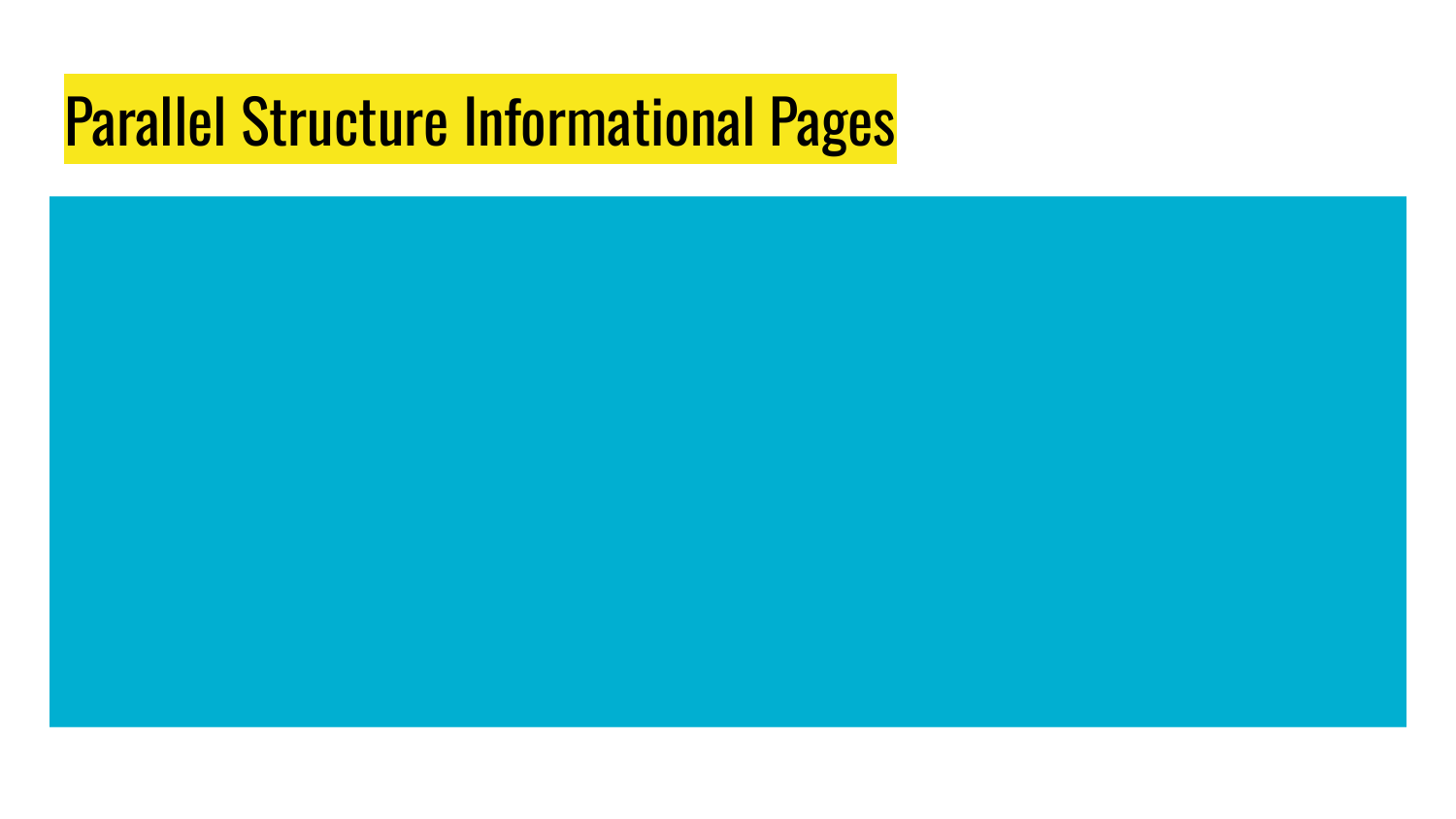

# Parallel Structure Informational Pages
https://www.evergreen.edu/sites/default/files/writingcenter/handouts/grammar/parallel.pdf
https://owl.english.purdue.edu/owl/resource/623/1/
http://www.chompchomp.com/terms/parallelstructure.htm